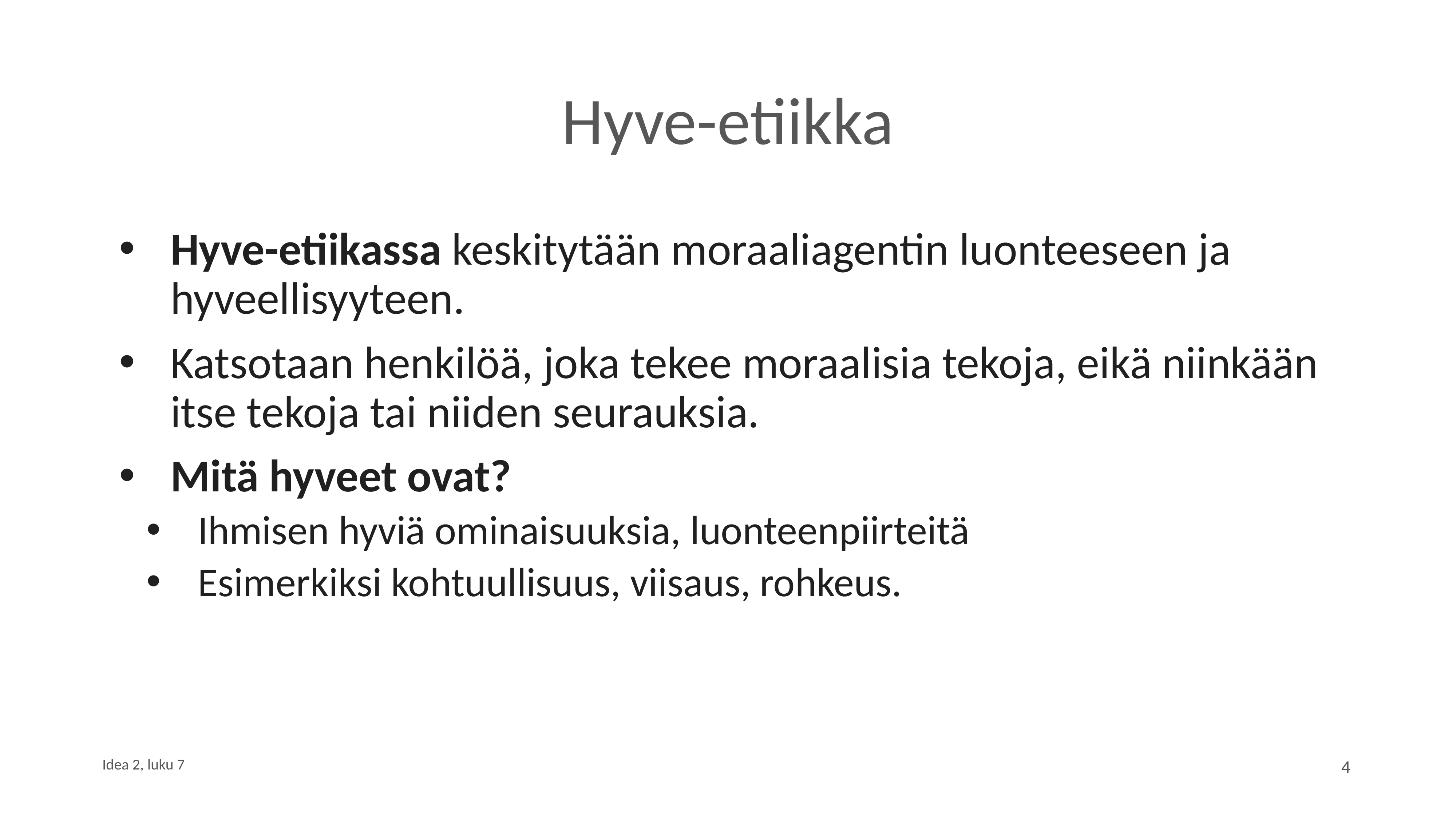

# Hyve-etiikka
Hyve-etiikassa keskitytään moraaliagentin luonteeseen ja hyveellisyyteen.
Katsotaan henkilöä, joka tekee moraalisia tekoja, eikä niinkään itse tekoja tai niiden seurauksia.
Mitä hyveet ovat?
Ihmisen hyviä ominaisuuksia, luonteenpiirteitä
Esimerkiksi kohtuullisuus, viisaus, rohkeus.

4
Idea 2, luku 7